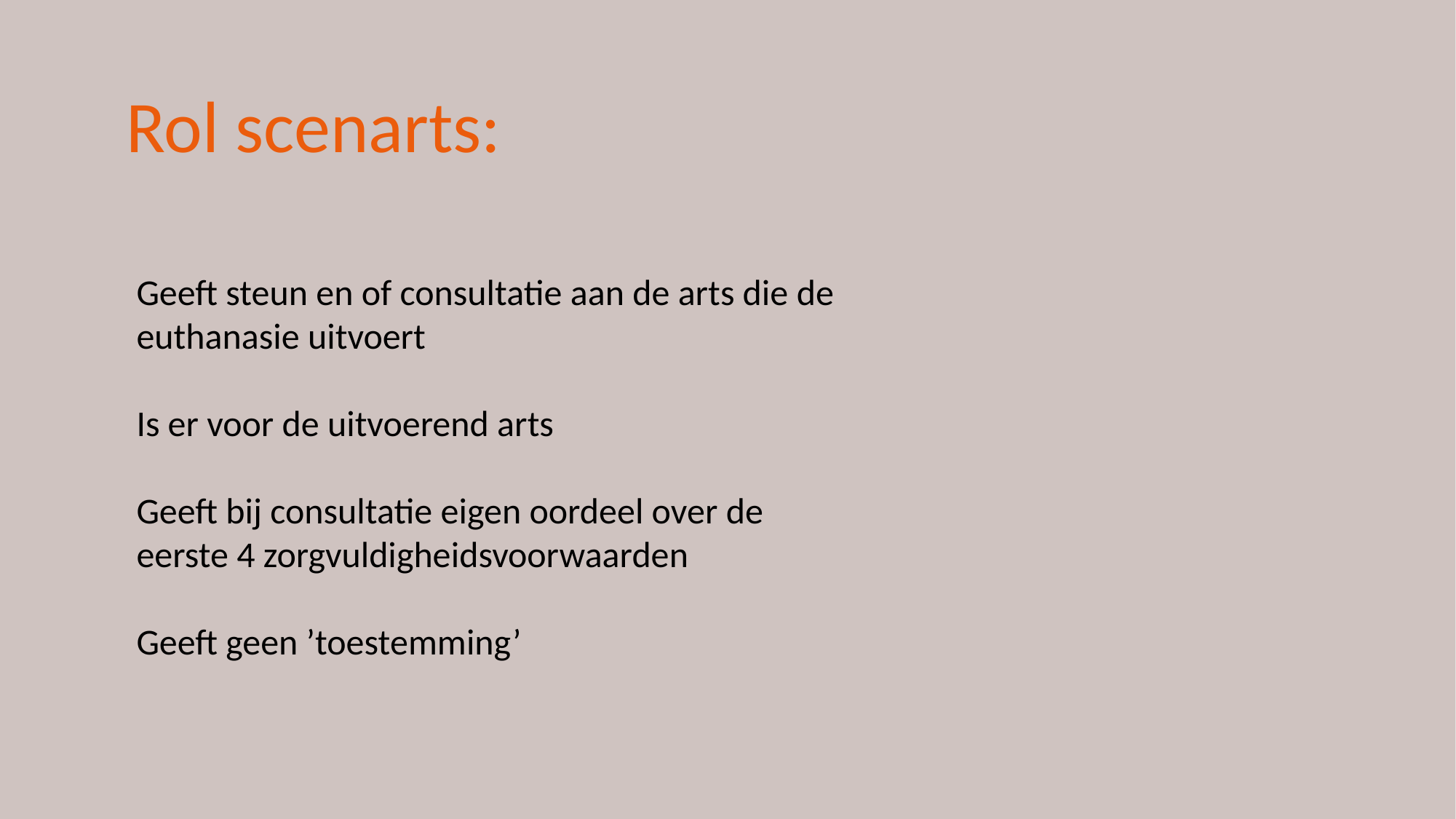

Rol scenarts:
Geeft steun en of consultatie aan de arts die de euthanasie uitvoert

Is er voor de uitvoerend arts

Geeft bij consultatie eigen oordeel over de eerste 4 zorgvuldigheidsvoorwaarden

Geeft geen ’toestemming’